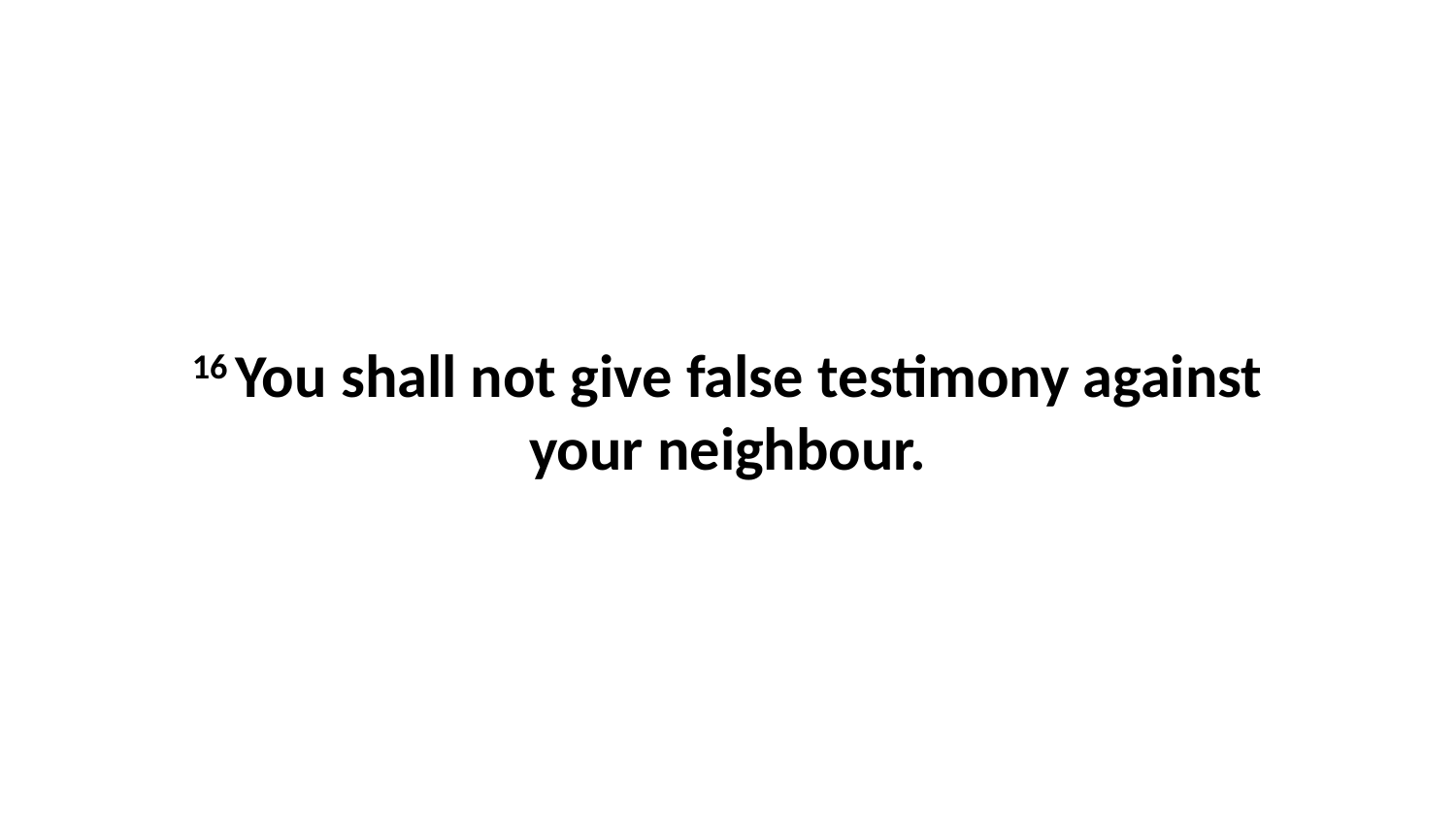

16 You shall not give false testimony against your neighbour.